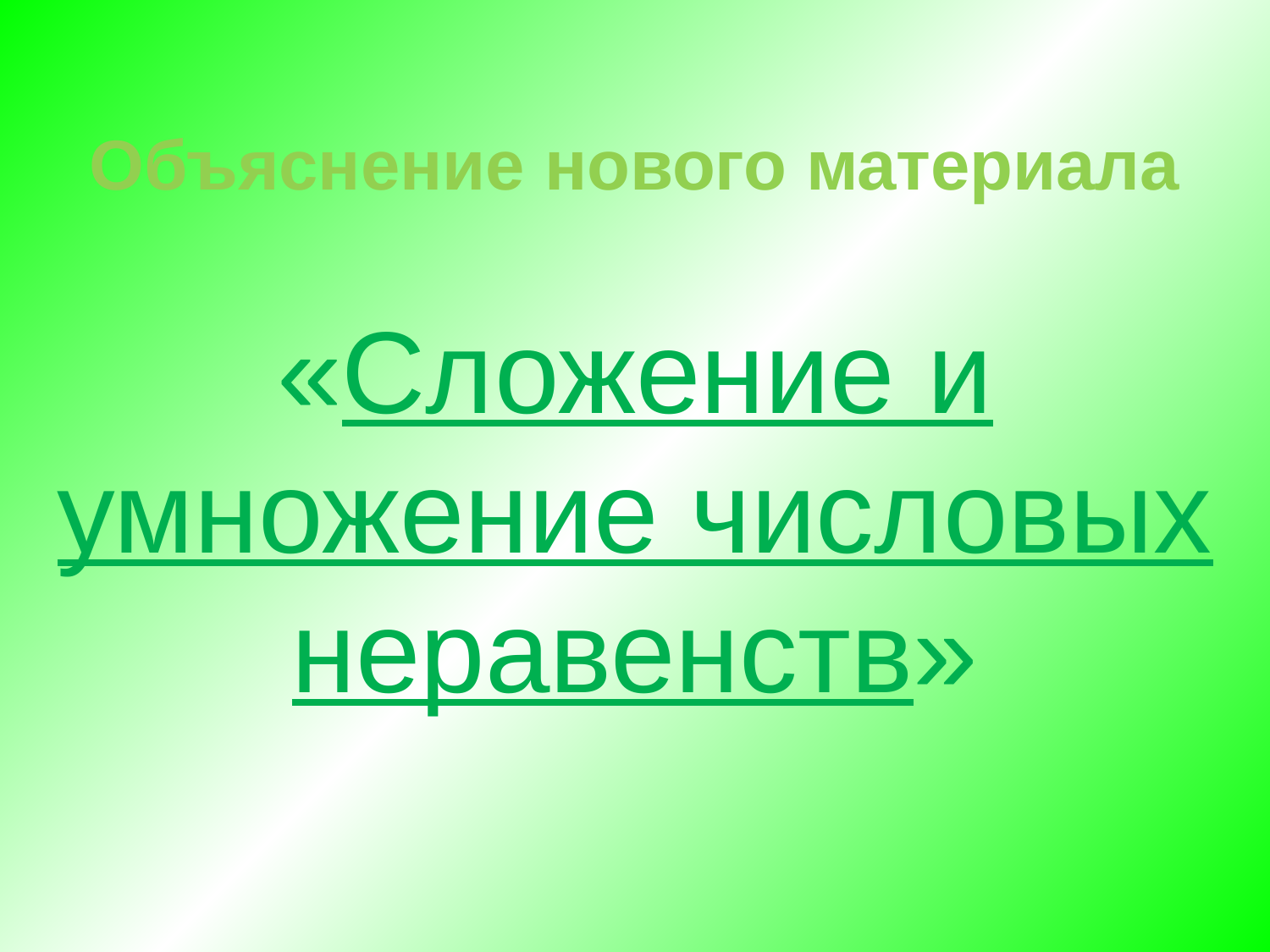

# Объяснение нового материала «Сложение и умножение числовых неравенств»